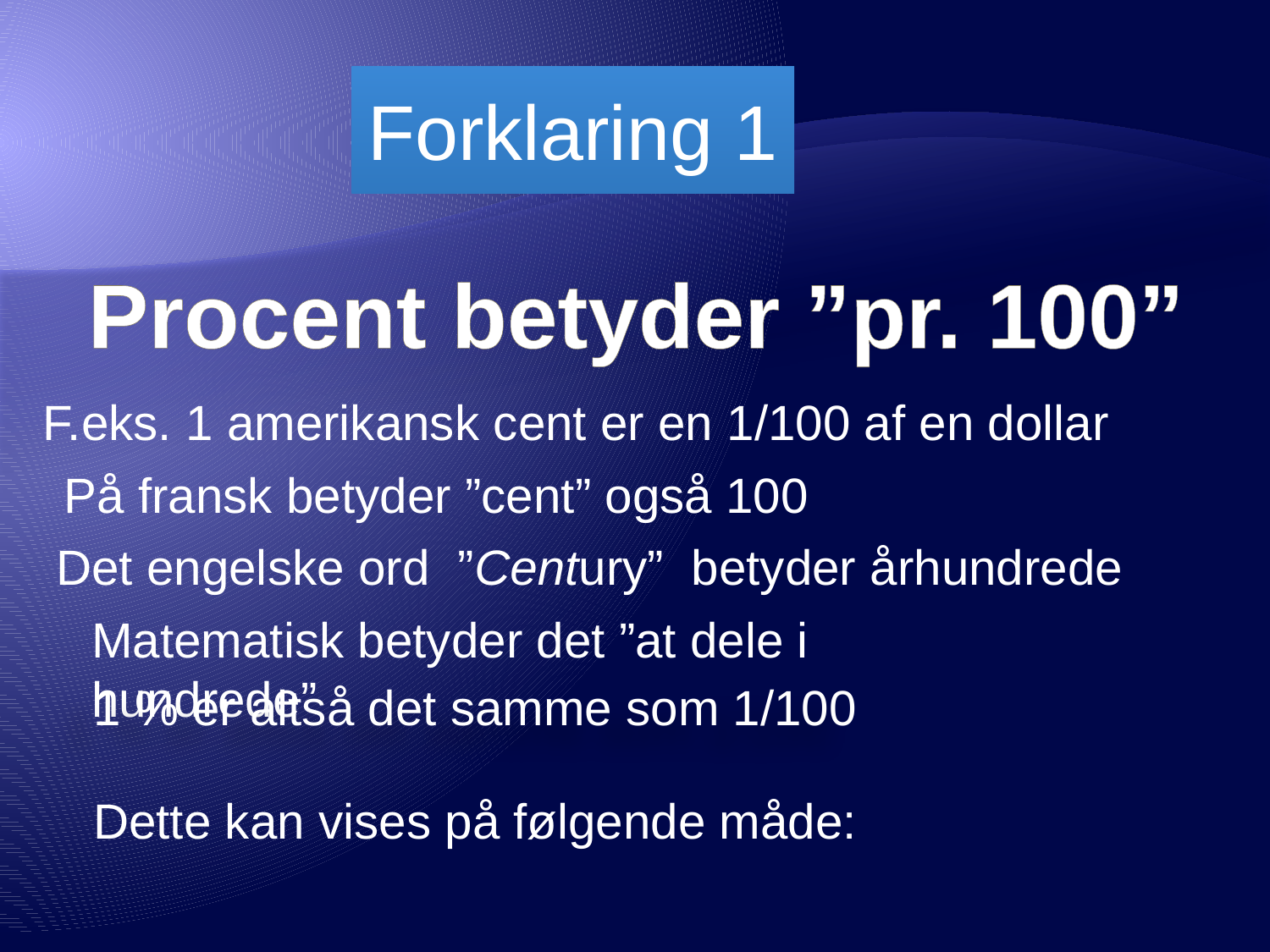

Forklaring 1
# Procent betyder ”pr. 100”
F.eks. 1 amerikansk cent er en 1/100 af en dollar
På fransk betyder ”cent” også 100
Det engelske ord  ”Century”  betyder århundrede
Matematisk betyder det ”at dele i hundrede”
1 % er altså det samme som 1/100
Dette kan vises på følgende måde: